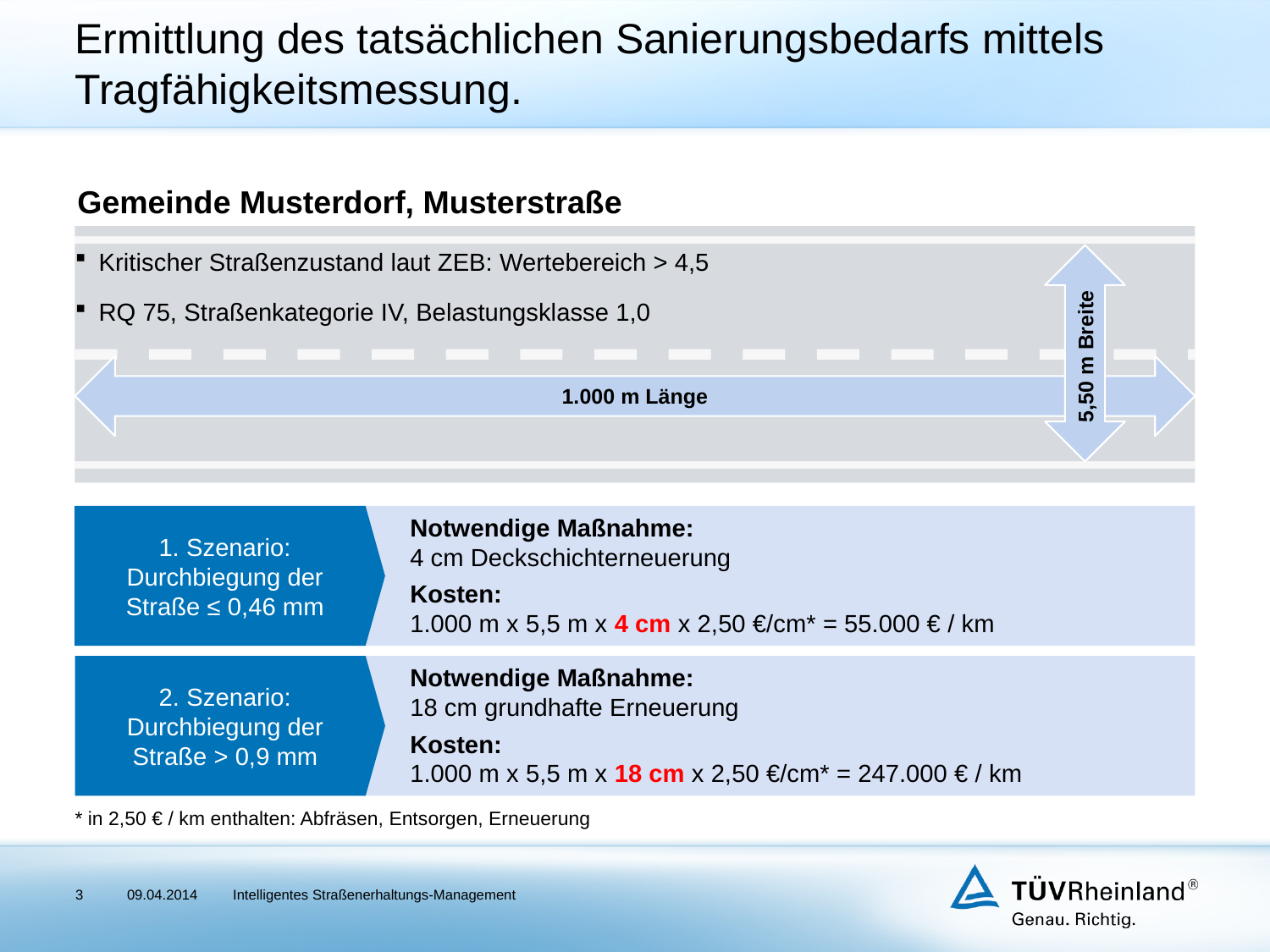

1.000 m Länge
# Ermittlung des tatsächlichen Sanierungsbedarfs mittels Tragfähigkeitsmessung.
Gemeinde Musterdorf, Musterstraße

5,50 m Breite
Kritischer Straßenzustand laut ZEB: Wertebereich > 4,5
RQ 75, Straßenkategorie IV, Belastungsklasse 1,0

1. Szenario:
Durchbiegung der Straße ≤ 0,46 mm
Notwendige Maßnahme:
4 cm Deckschichterneuerung
Kosten:
1.000 m x 5,5 m x 4 cm x 2,50 €/cm* = 55.000 € / km

2. Szenario:
Durchbiegung der Straße > 0,9 mm
Notwendige Maßnahme:
18 cm grundhafte Erneuerung
Kosten:
1.000 m x 5,5 m x 18 cm x 2,50 €/cm* = 247.000 € / km

* in 2,50 € / km enthalten: Abfräsen, Entsorgen, Erneuerung
3
09.04.2014
Intelligentes Straßenerhaltungs-Management